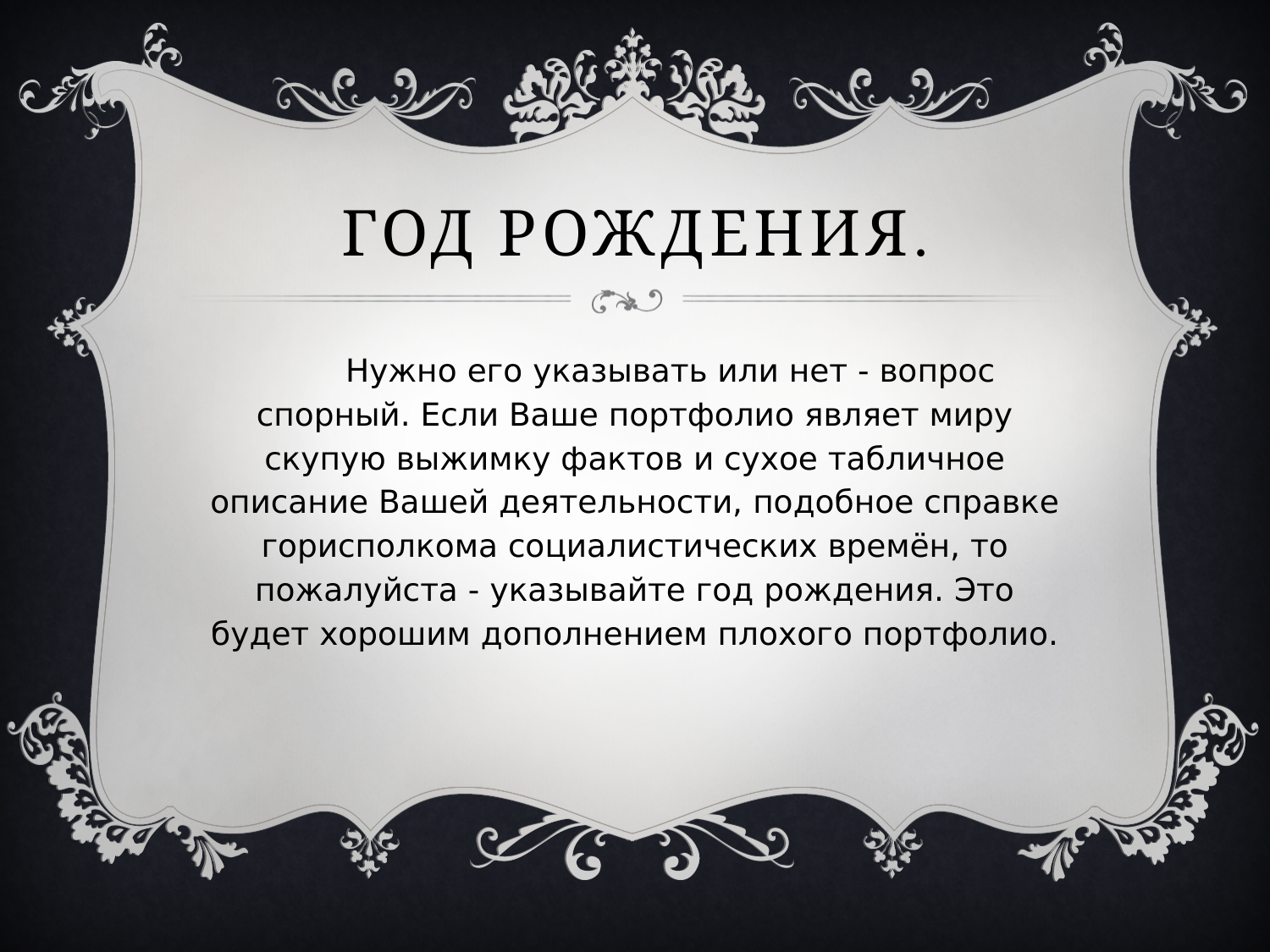

# Год рождения.
       Нужно его указывать или нет - вопрос спорный. Если Ваше портфолио являет миру скупую выжимку фактов и сухое табличное описание Вашей деятельности, подобное справке горисполкома социалистических времён, то пожалуйста - указывайте год рождения. Это будет хорошим дополнением плохого портфолио.